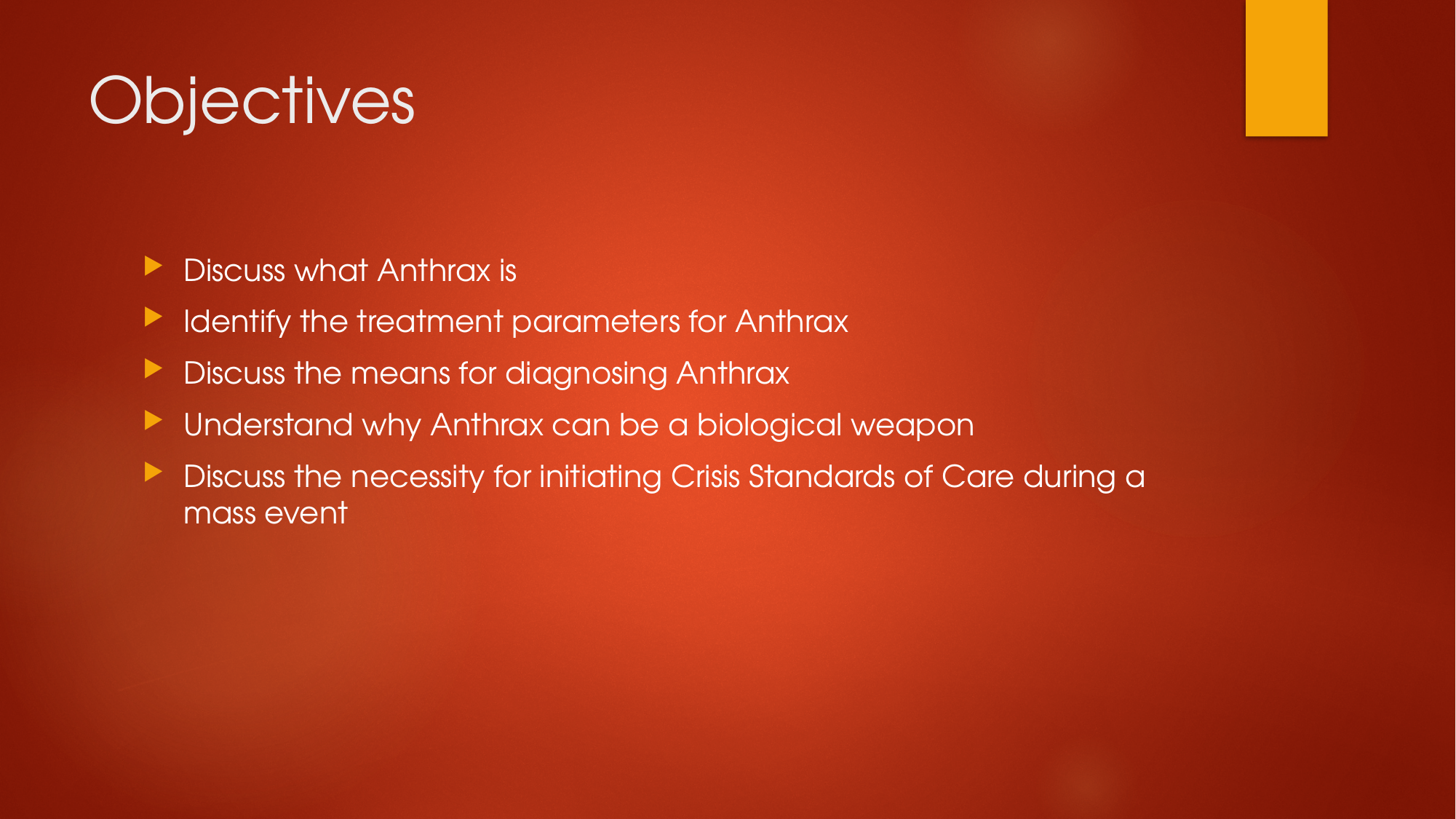

# Objectives
Discuss what Anthrax is
Identify the treatment parameters for Anthrax
Discuss the means for diagnosing Anthrax
Understand why Anthrax can be a biological weapon
Discuss the necessity for initiating Crisis Standards of Care during a mass event